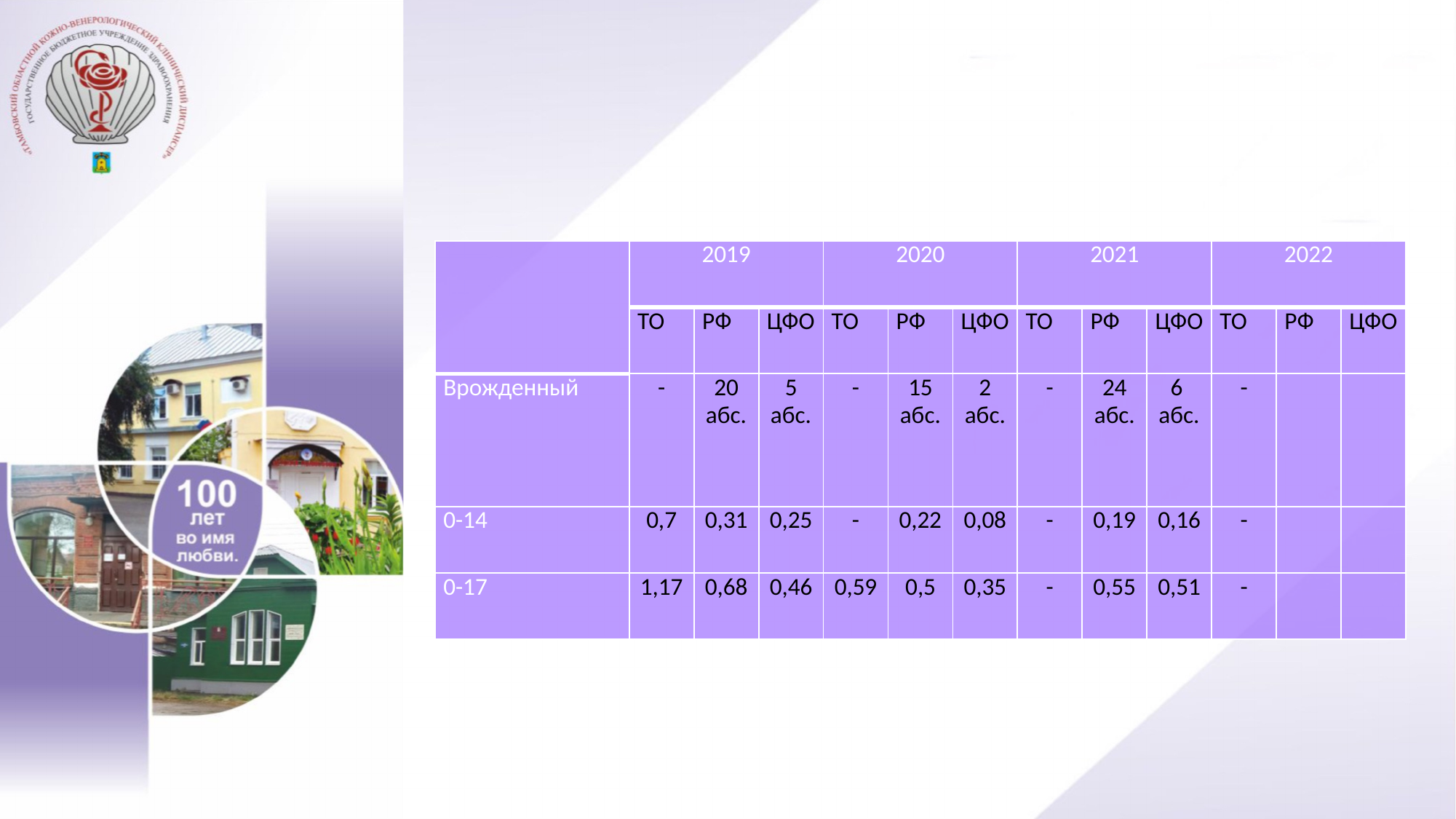

|  | 2019 |  |  | 2020 |  |  | 2021 |  |  | 2022 |  |  |
| --- | --- | --- | --- | --- | --- | --- | --- | --- | --- | --- | --- | --- |
|  | ТО | РФ | ЦФО | ТО | РФ | ЦФО | ТО | РФ | ЦФО | ТО | РФ | ЦФО |
| Врожденный | - | 20 абс. | 5 абс. | - | 15 абс. | 2 абс. | - | 24 абс. | 6 абс. | - |  |  |
| 0-14 | 0,7 | 0,31 | 0,25 | - | 0,22 | 0,08 | - | 0,19 | 0,16 | - |  |  |
| 0-17 | 1,17 | 0,68 | 0,46 | 0,59 | 0,5 | 0,35 | - | 0,55 | 0,51 | - |  |  |